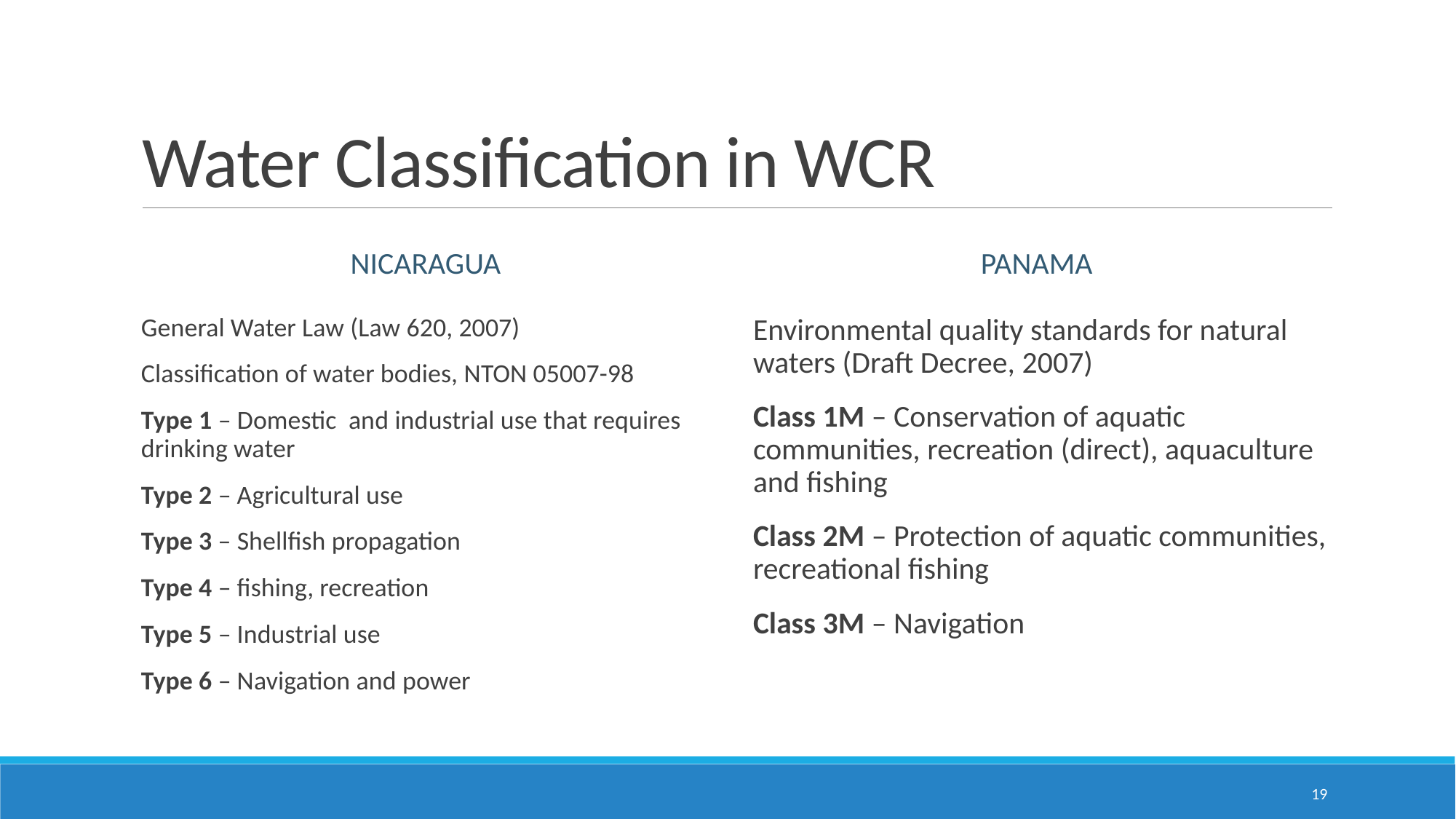

# Water Classification in WCR
NICARAGUA
PANAMA
Environmental quality standards for natural waters (Draft Decree, 2007)
Class 1M – Conservation of aquatic communities, recreation (direct), aquaculture and fishing
Class 2M – Protection of aquatic communities, recreational fishing
Class 3M – Navigation
General Water Law (Law 620, 2007)
Classification of water bodies, NTON 05007-98
Type 1 – Domestic  and industrial use that requires drinking water
Type 2 – Agricultural use
Type 3 – Shellfish propagation
Type 4 – fishing, recreation
Type 5 – Industrial use
Type 6 – Navigation and power

19